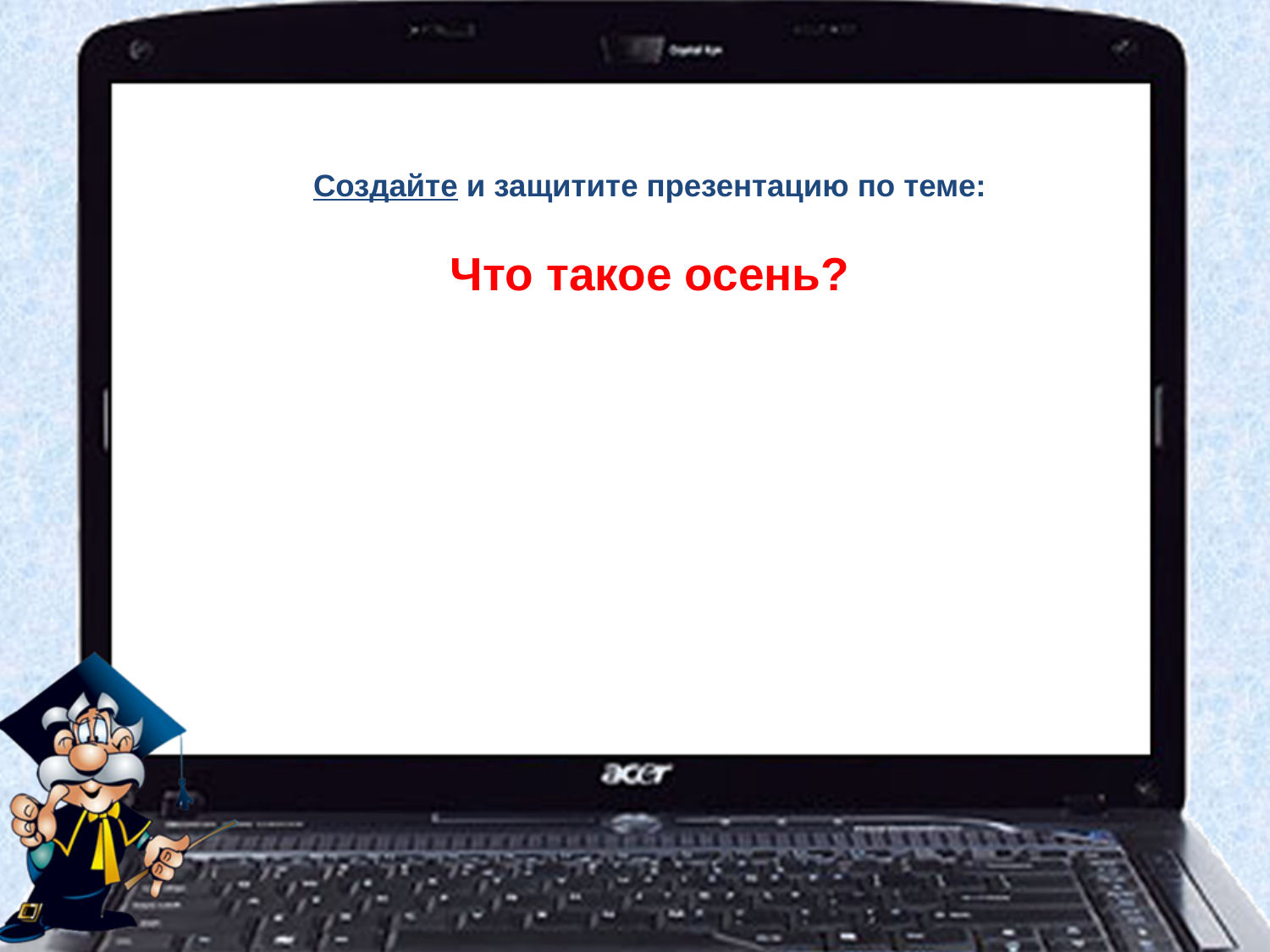

# Создайте и защитите презентацию по теме: Что такое осень?